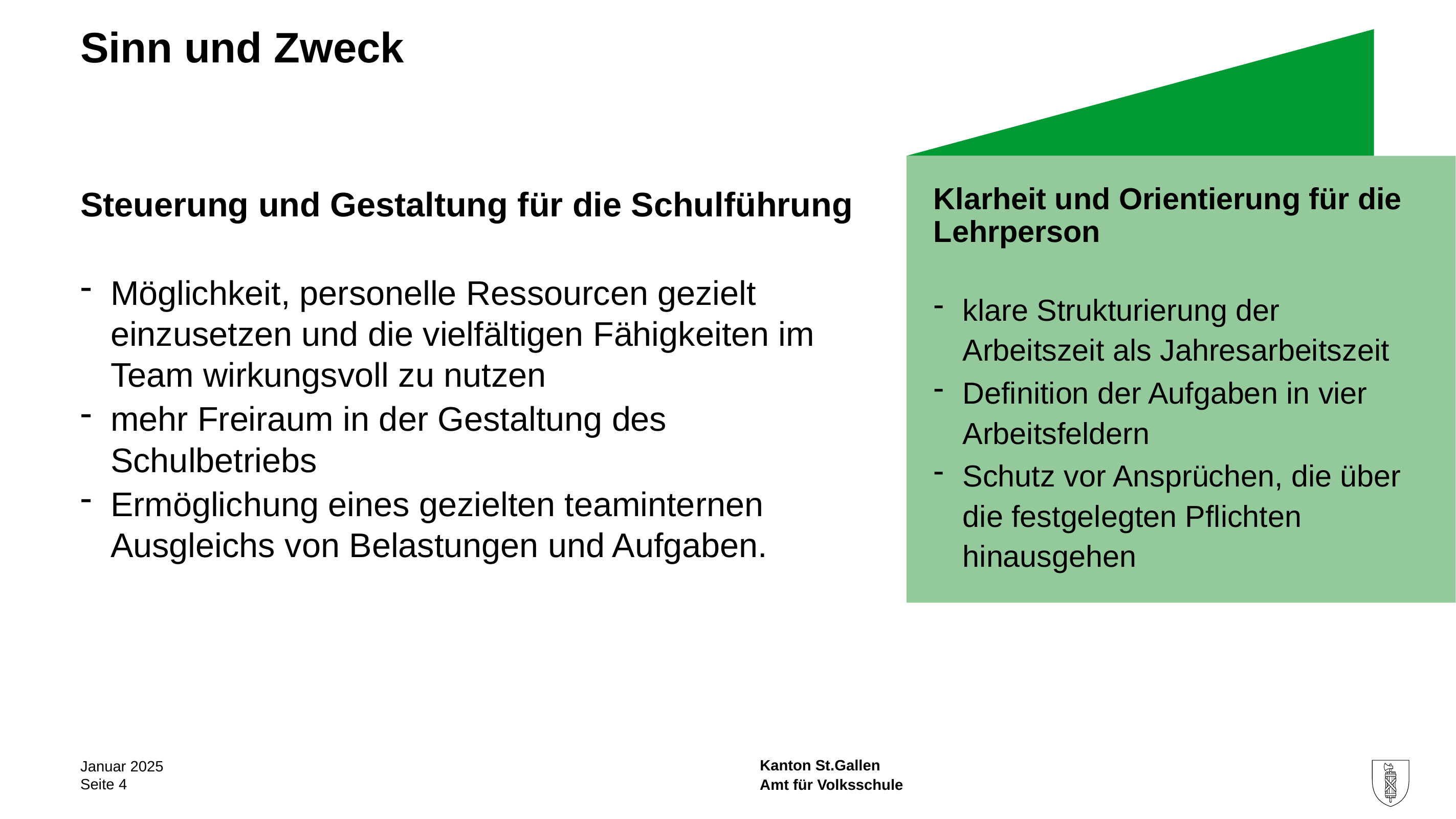

# Sinn und Zweck
Klarheit und Orientierung für die Lehrperson

klare Strukturierung der Arbeitszeit als Jahresarbeitszeit
Definition der Aufgaben in vier Arbeitsfeldern
Schutz vor Ansprüchen, die über die festgelegten Pflichten hinausgehen

Steuerung und Gestaltung für die Schulführung

Möglichkeit, personelle Ressourcen gezielt einzusetzen und die vielfältigen Fähigkeiten im Team wirkungsvoll zu nutzen
mehr Freiraum in der Gestaltung des Schulbetriebs
Ermöglichung eines gezielten teaminternen Ausgleichs von Belastungen und Aufgaben.

Januar 2025
Seite 4
Amt für Volksschule